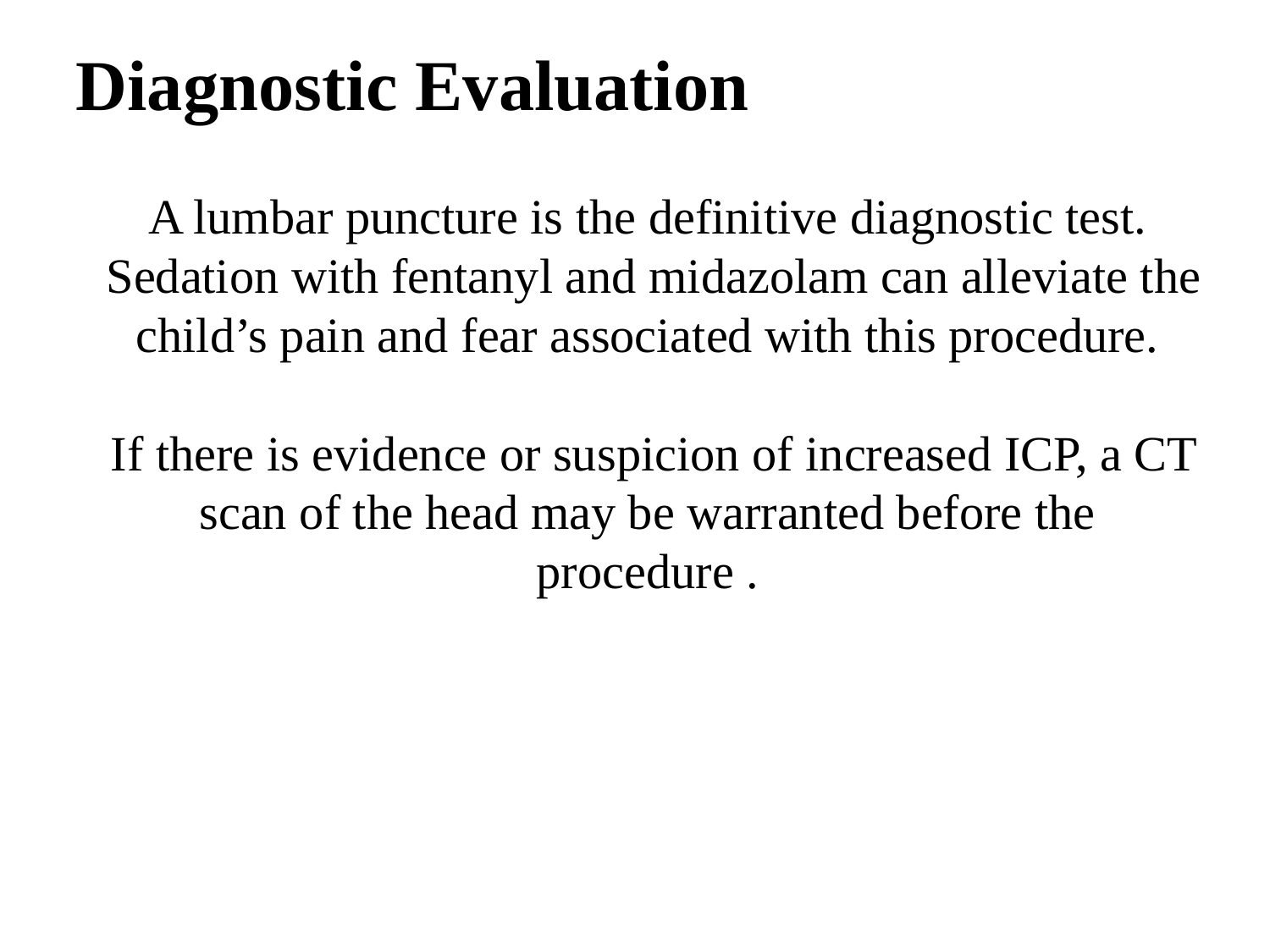

# Diagnostic Evaluation
A lumbar puncture is the definitive diagnostic test.
 Sedation with fentanyl and midazolam can alleviate the child’s pain and fear associated with this procedure.

 If there is evidence or suspicion of increased ICP, a CT scan of the head may be warranted before the procedure .